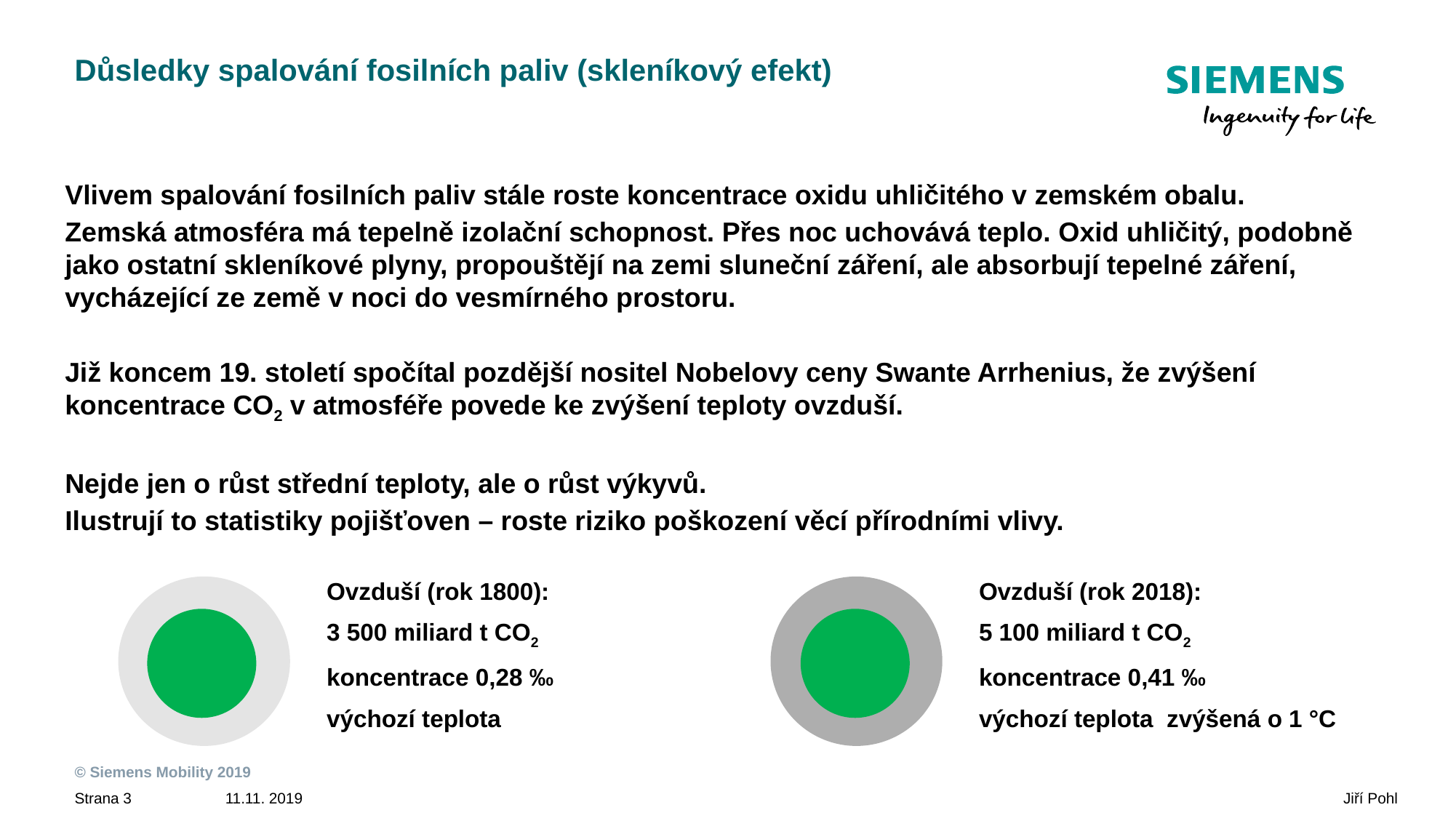

# Důsledky spalování fosilních paliv (skleníkový efekt)
Vlivem spalování fosilních paliv stále roste koncentrace oxidu uhličitého v zemském obalu.
Zemská atmosféra má tepelně izolační schopnost. Přes noc uchovává teplo. Oxid uhličitý, podobně jako ostatní skleníkové plyny, propouštějí na zemi sluneční záření, ale absorbují tepelné záření, vycházející ze země v noci do vesmírného prostoru.

Již koncem 19. století spočítal pozdější nositel Nobelovy ceny Swante Arrhenius, že zvýšení koncentrace CO2 v atmosféře povede ke zvýšení teploty ovzduší.

Nejde jen o růst střední teploty, ale o růst výkyvů.
Ilustrují to statistiky pojišťoven – roste riziko poškození věcí přírodními vlivy.
Ovzduší (rok 1800):
3 500 miliard t CO2
koncentrace 0,28 ‰
výchozí teplota
Ovzduší (rok 2018):
5 100 miliard t CO2
koncentrace 0,41 ‰
výchozí teplota  zvýšená o 1 °C